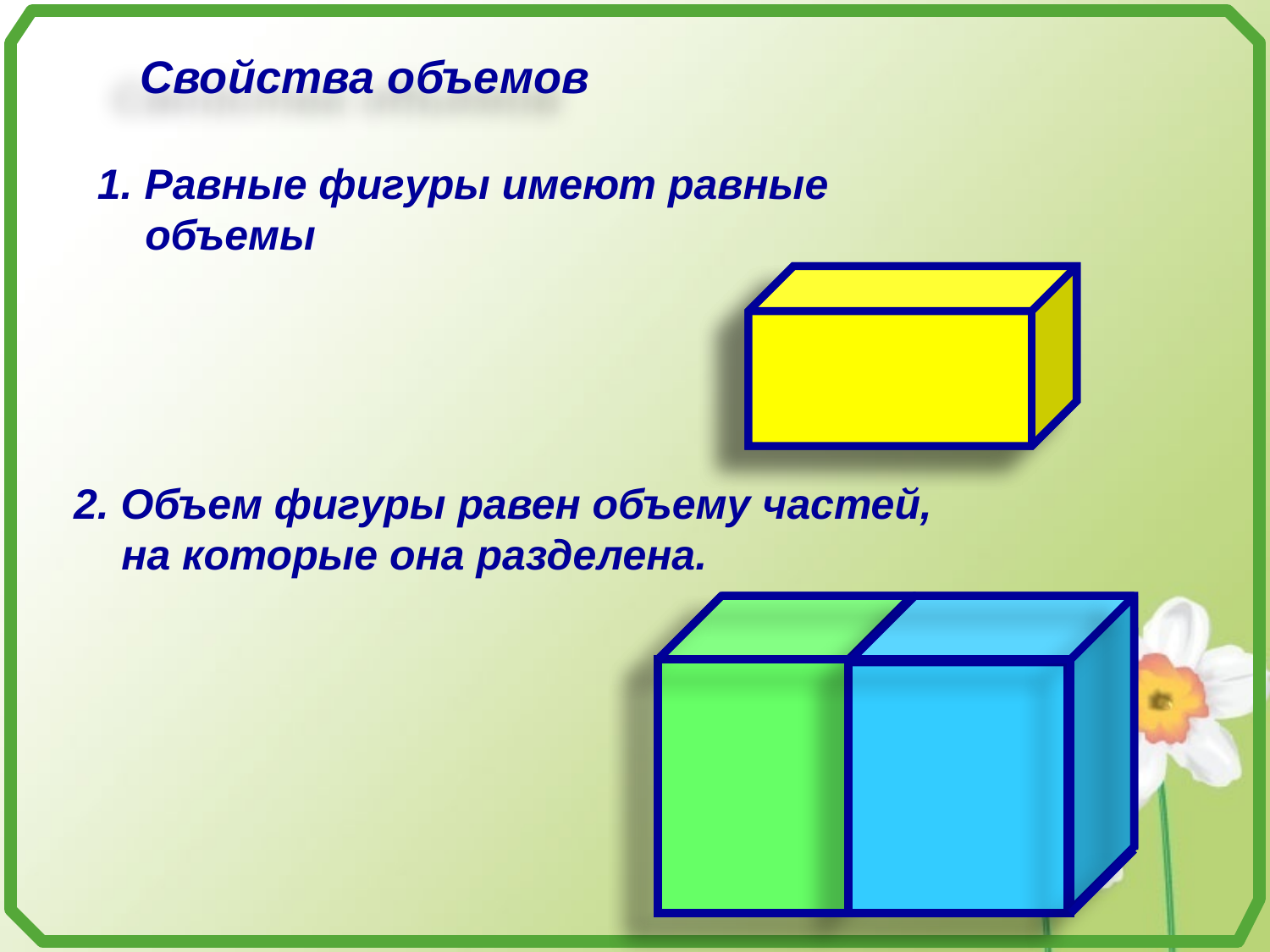

Свойства объемов
1. Равные фигуры имеют равные объемы

2. Объем фигуры равен объему частей, на которые она разделена.